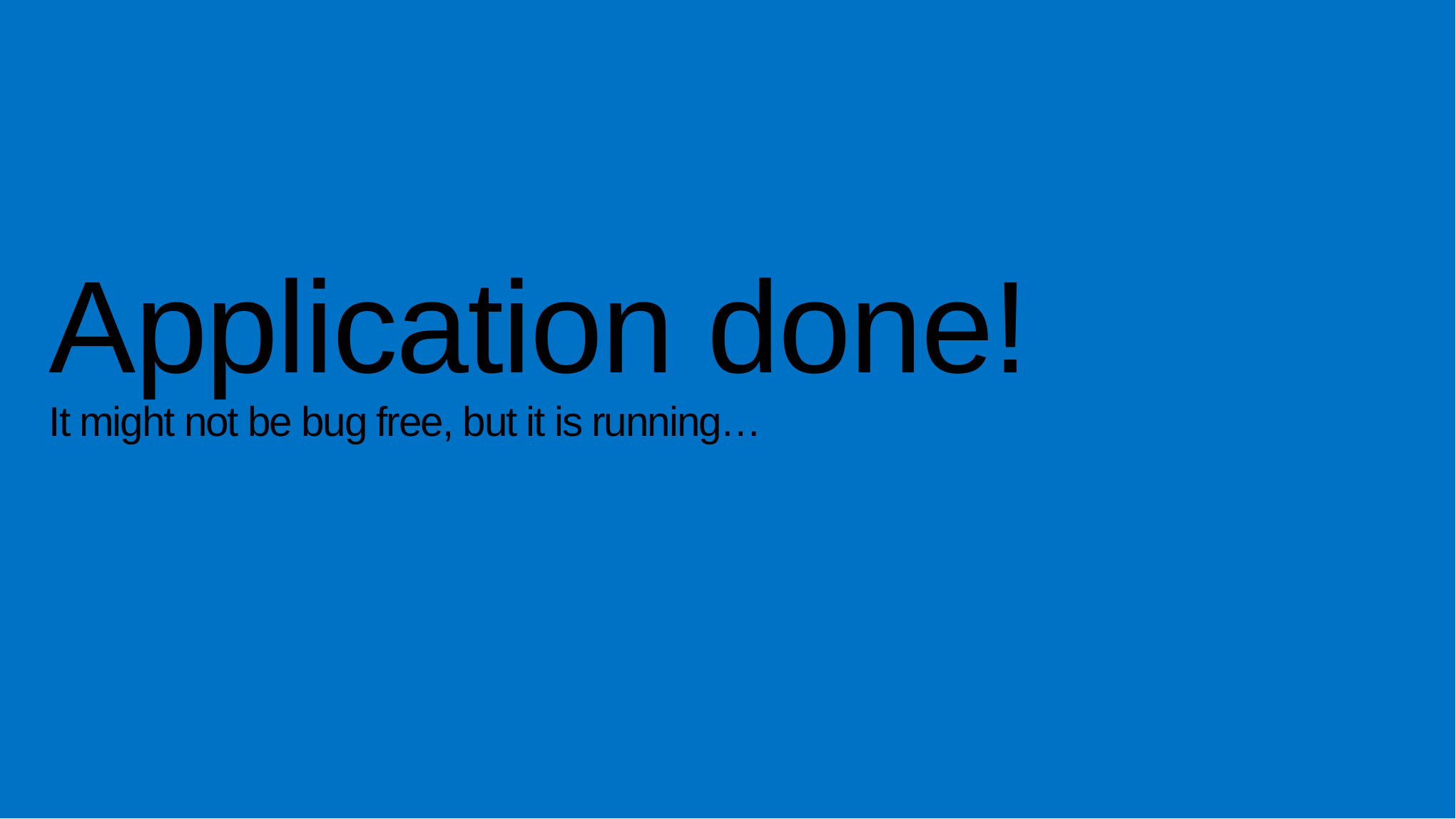

# Application done! It might not be bug free, but it is running…